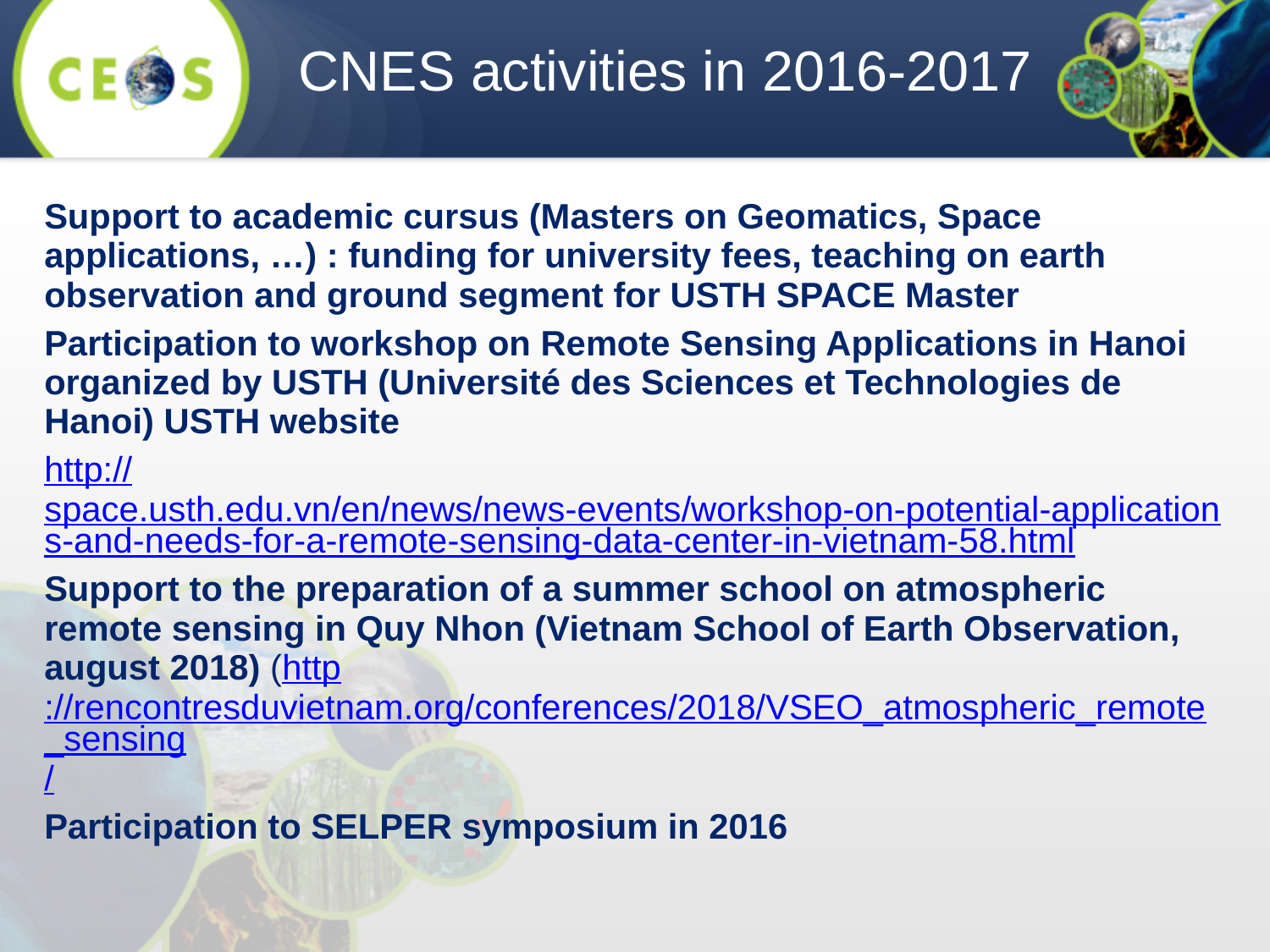

CNES activities in 2016-2017
Support to academic cursus (Masters on Geomatics, Space applications, …) : funding for university fees, teaching on earth observation and ground segment for USTH SPACE Master
Participation to workshop on Remote Sensing Applications in Hanoi organized by USTH (Université des Sciences et Technologies de Hanoi) USTH website
http://space.usth.edu.vn/en/news/news-events/workshop-on-potential-applications-and-needs-for-a-remote-sensing-data-center-in-vietnam-58.html
Support to the preparation of a summer school on atmospheric remote sensing in Quy Nhon (Vietnam School of Earth Observation, august 2018) (http://rencontresduvietnam.org/conferences/2018/VSEO_atmospheric_remote_sensing/
Participation to SELPER symposium in 2016